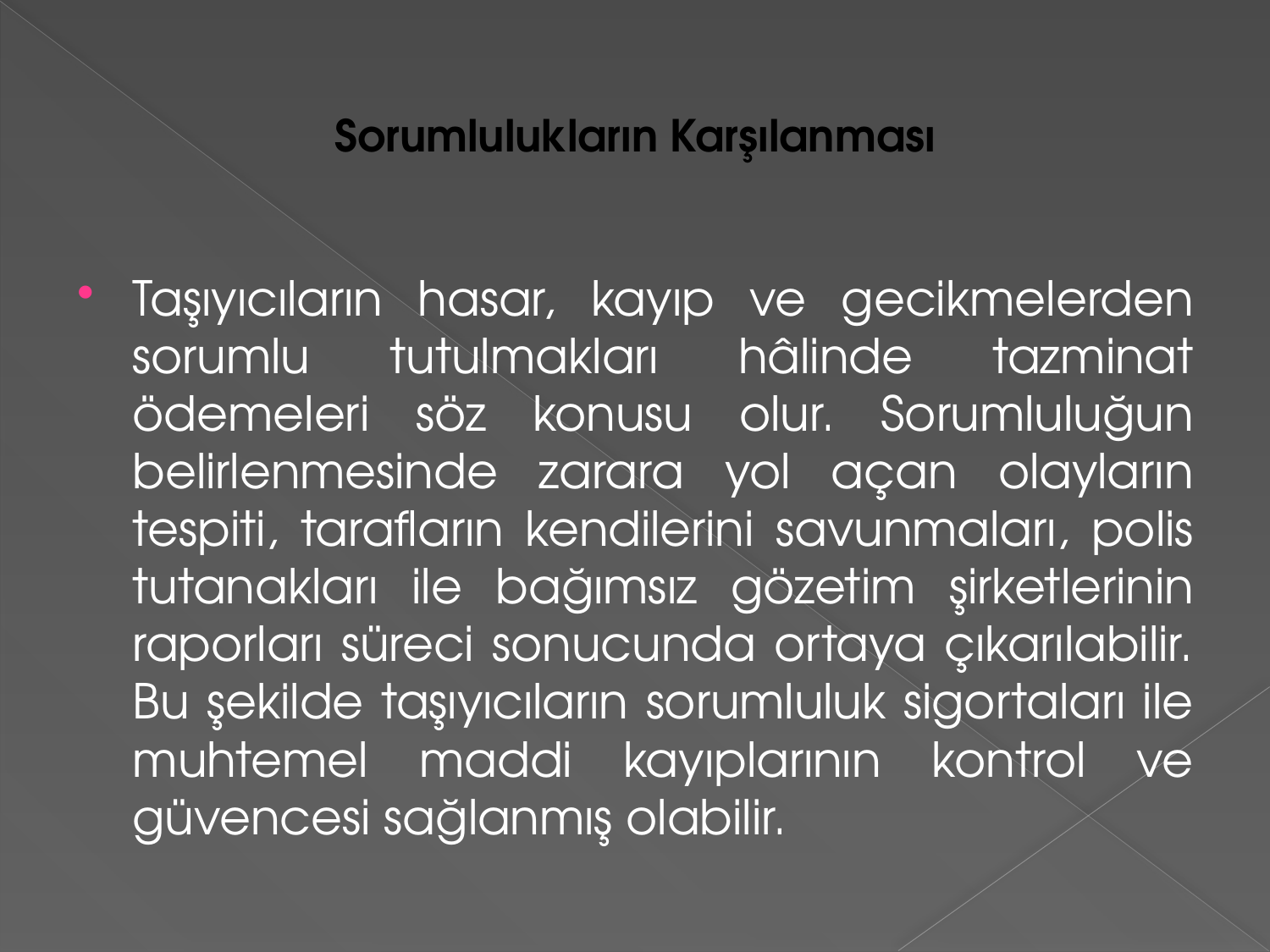

# Sorumlulukların Karşılanması
Taşıyıcıların hasar, kayıp ve gecikmelerden sorumlu tutulmakları hâlinde tazminat ödemeleri söz konusu olur. Sorumluluğun belirlenmesinde zarara yol açan olayların tespiti, tarafların kendilerini savunmaları, polis tutanakları ile bağımsız gözetim şirketlerinin raporları süreci sonucunda ortaya çıkarılabilir. Bu şekilde taşıyıcıların sorumluluk sigortaları ile muhtemel maddi kayıplarının kontrol ve güvencesi sağlanmış olabilir.